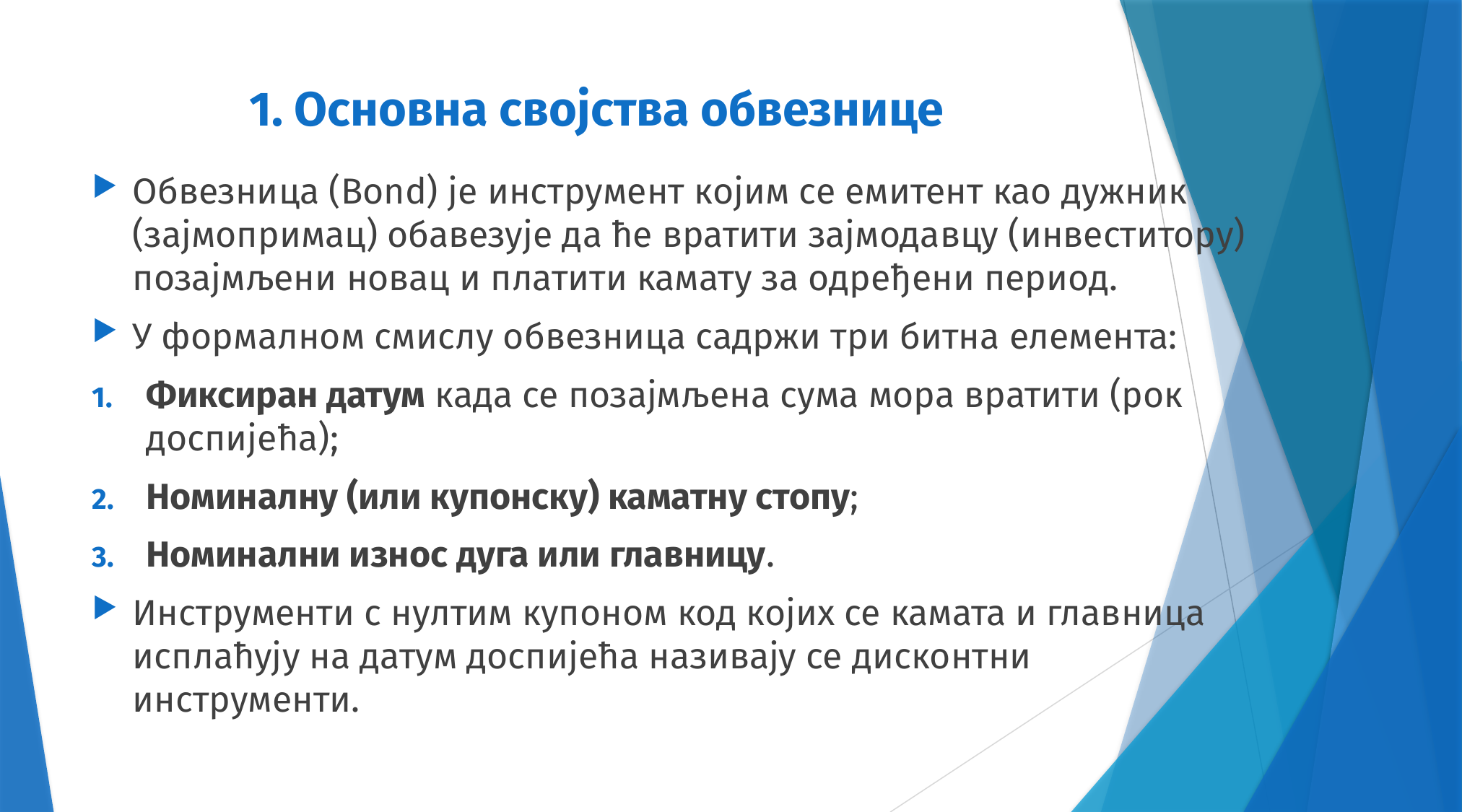

# 1. Основна својства обвезнице
Обвезница (Bond) је инструмент којим се емитент као дужник (зајмопримац) обавезује да ће вратити зајмодавцу (инвеститору) позајмљени новац и платити камату за одређени период.
У формалном смислу обвезница садржи три битна елемента:
Фиксиран датум када се позајмљена сума мора вратити (рок доспијећа);
Номиналну (или купонску) каматну стопу;
Номинални износ дуга или главницу.
Инструменти с нултим купоном код којих се камата и главница исплаћују на датум доспијећа називају се дисконтни инструменти.